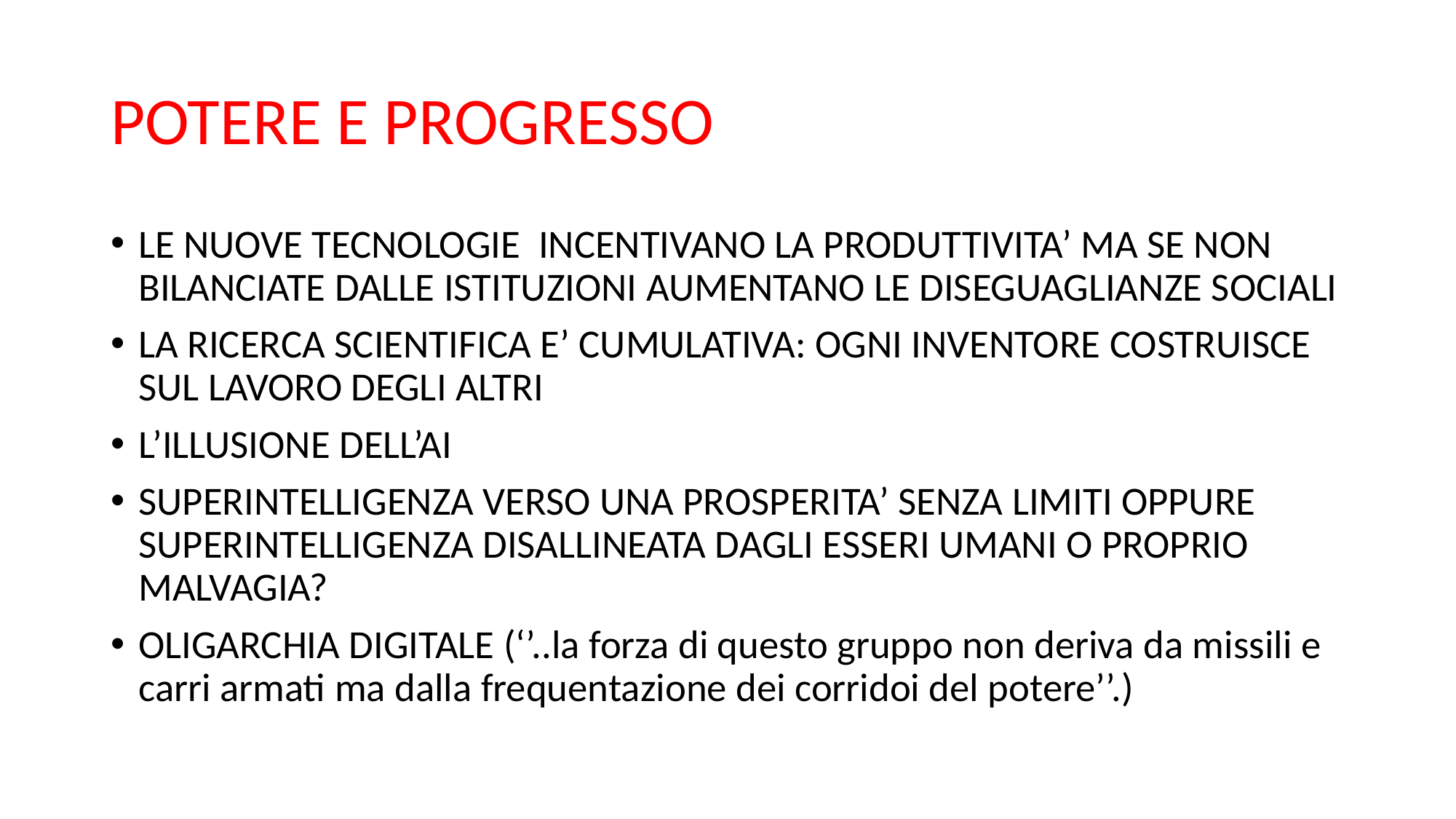

# POTERE E PROGRESSO
LE NUOVE TECNOLOGIE  INCENTIVANO LA PRODUTTIVITA’ MA SE NON BILANCIATE DALLE ISTITUZIONI AUMENTANO LE DISEGUAGLIANZE SOCIALI
LA RICERCA SCIENTIFICA E’ CUMULATIVA: OGNI INVENTORE COSTRUISCE SUL LAVORO DEGLI ALTRI
L’ILLUSIONE DELL’AI
SUPERINTELLIGENZA VERSO UNA PROSPERITA’ SENZA LIMITI OPPURE SUPERINTELLIGENZA DISALLINEATA DAGLI ESSERI UMANI O PROPRIO MALVAGIA?
OLIGARCHIA DIGITALE (‘’..la forza di questo gruppo non deriva da missili e carri armati ma dalla frequentazione dei corridoi del potere’’.)